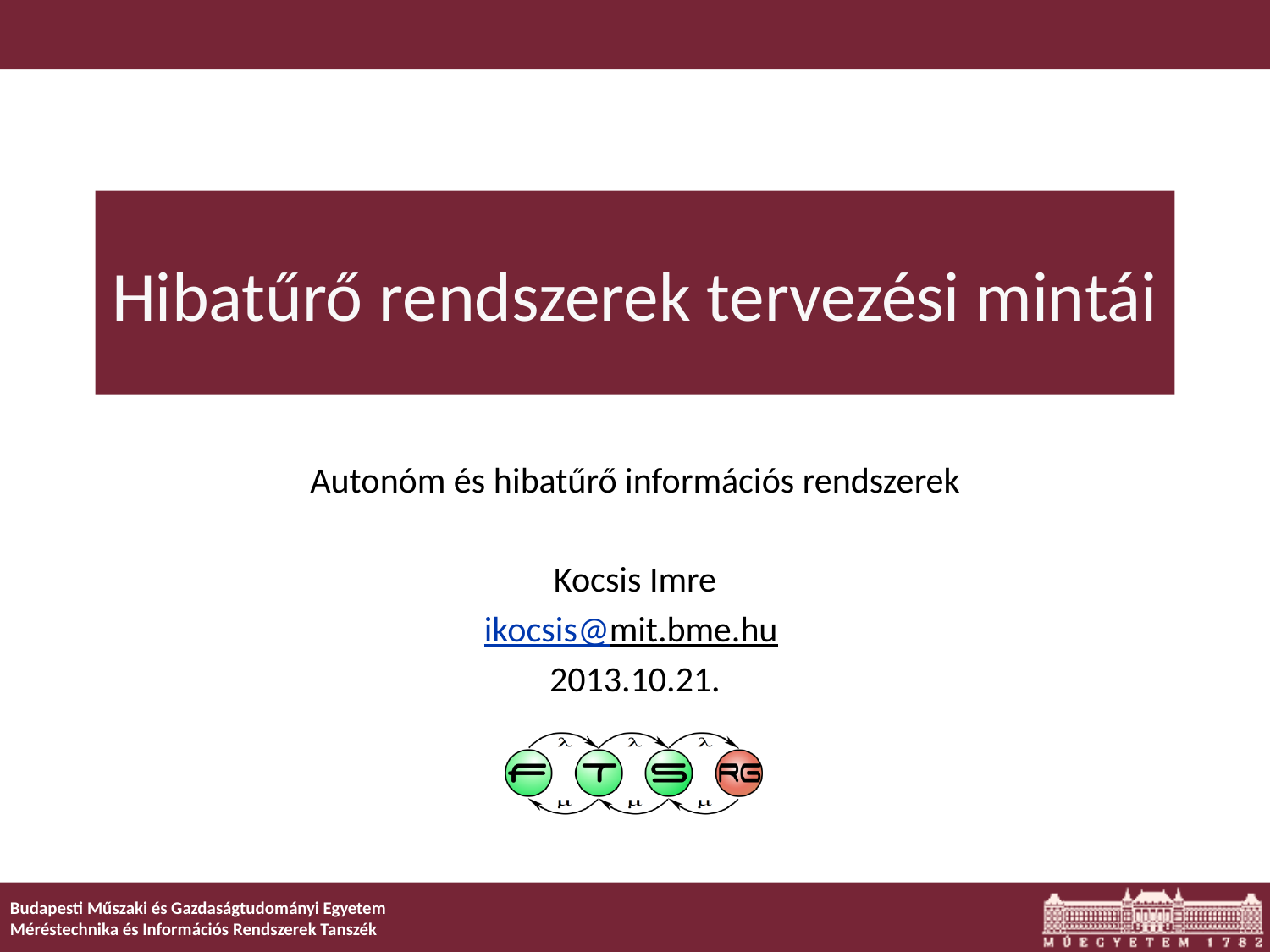

# Hibatűrő rendszerek tervezési mintái
Autonóm és hibatűrő információs rendszerek

Kocsis Imre
ikocsis@mit.bme.hu
2013.10.21.